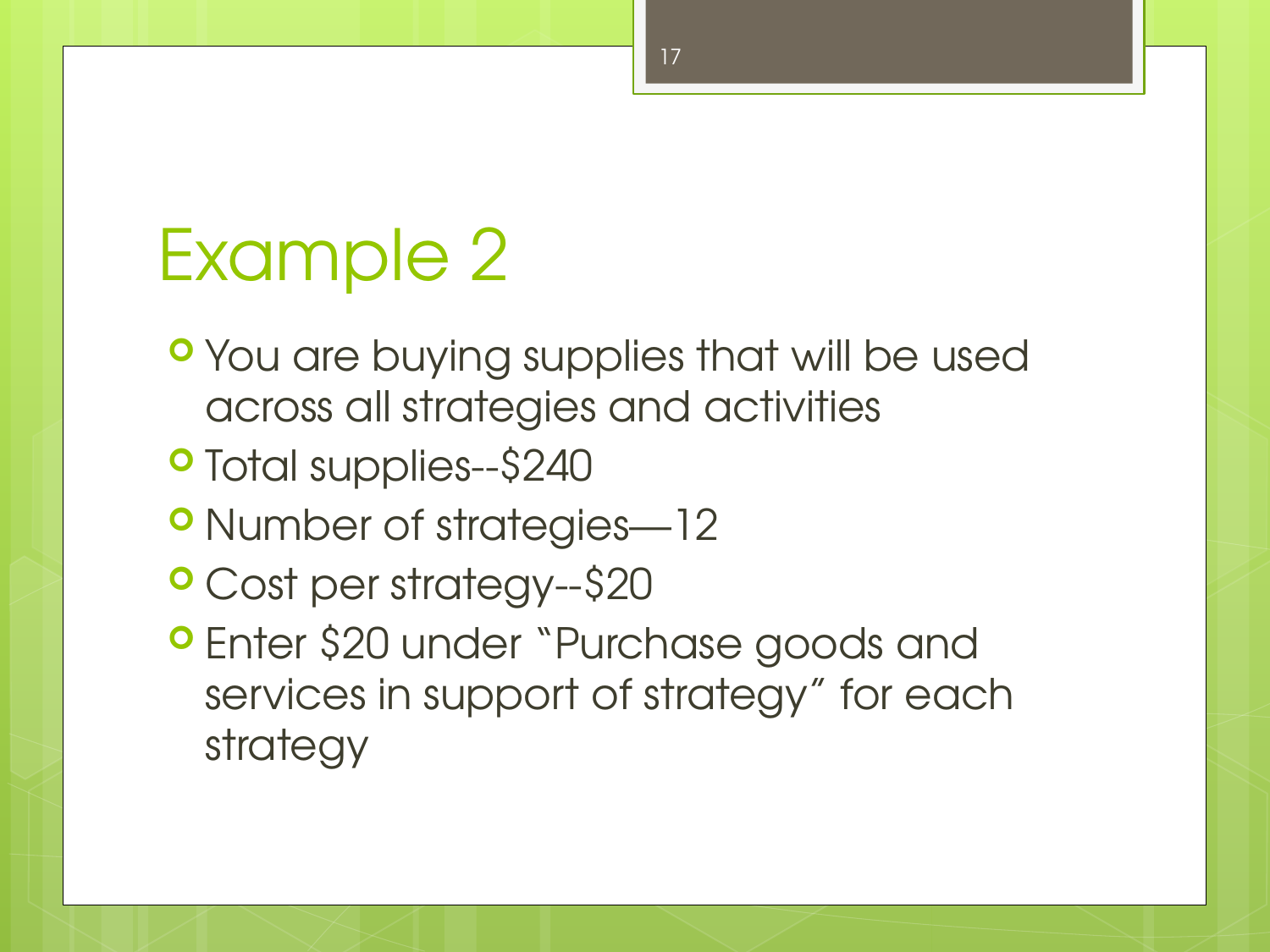

17
# Example 2
You are buying supplies that will be used across all strategies and activities
Total supplies--$240
Number of strategies—12
Cost per strategy--$20
Enter $20 under “Purchase goods and services in support of strategy” for each strategy